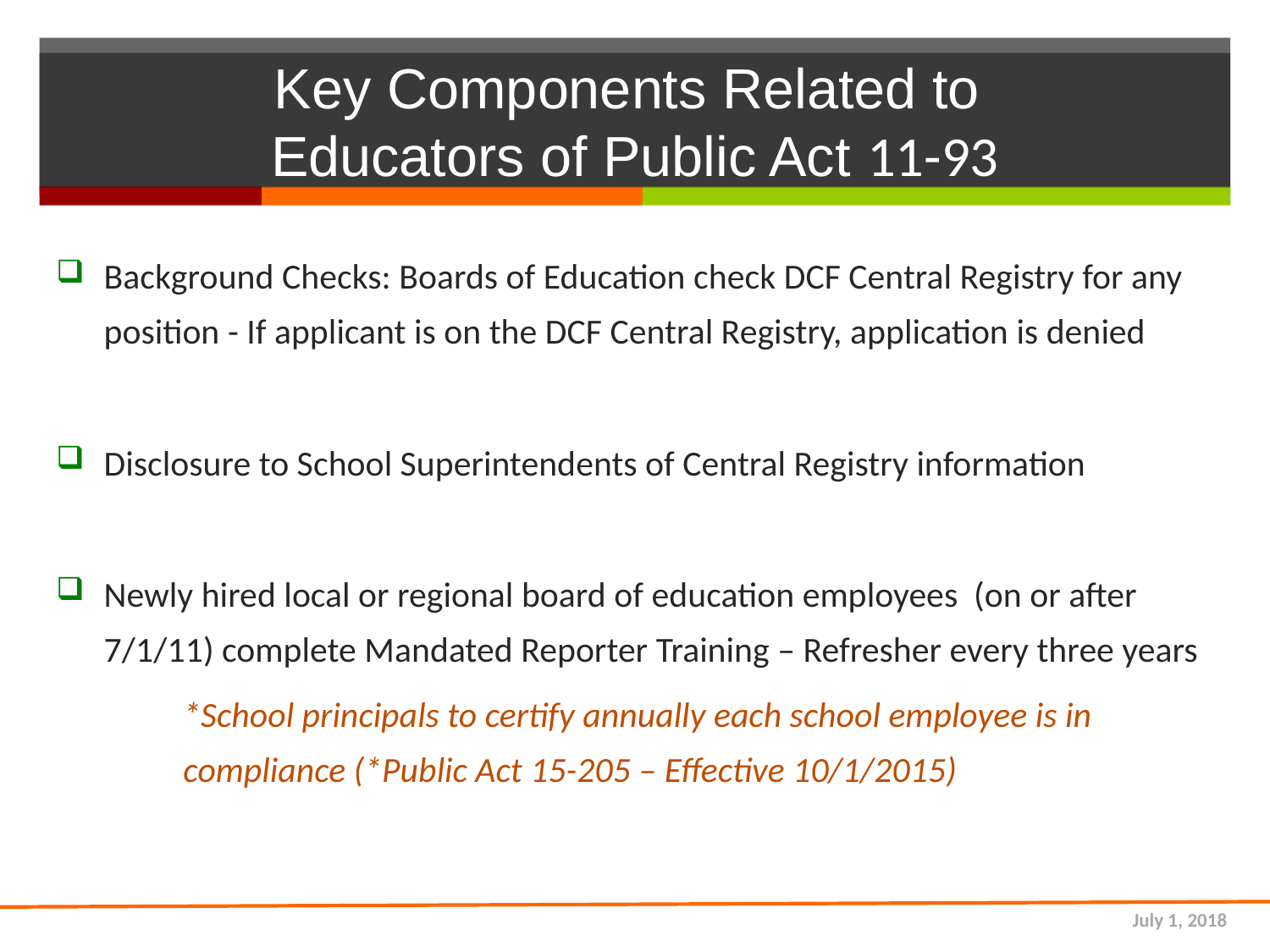

# Key Components Related to Educators of Public Act 11-93
Background Checks: Boards of Education check DCF Central Registry for any position - If applicant is on the DCF Central Registry, application is denied

Disclosure to School Superintendents of Central Registry information

Newly hired local or regional board of education employees  (on or after 7/1/11) complete Mandated Reporter Training – Refresher every three years
*School principals to certify annually each school employee is in compliance (*Public Act 15-205 – Effective 10/1/2015)